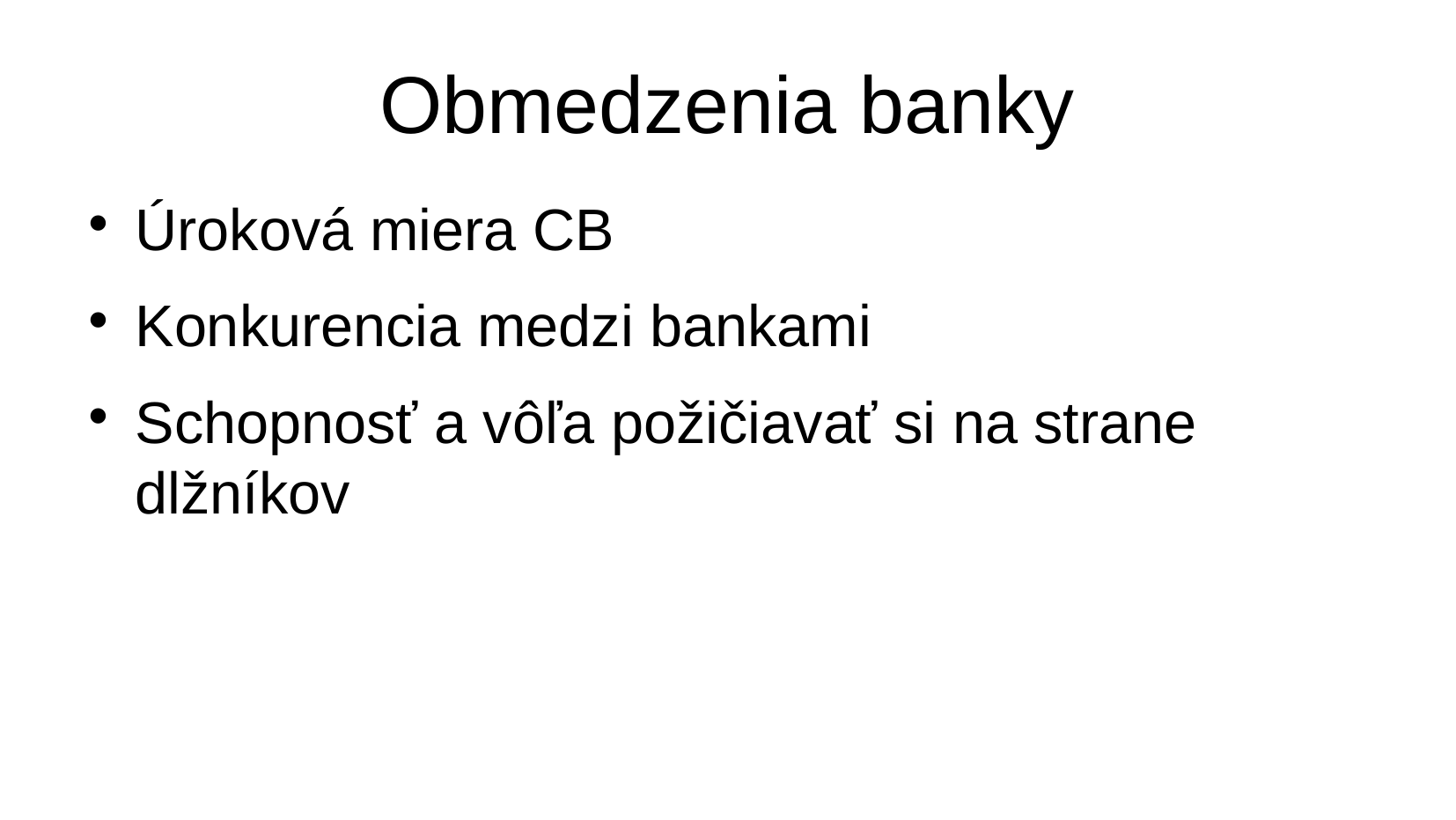

Obmedzenia banky
Úroková miera CB
Konkurencia medzi bankami
Schopnosť a vôľa požičiavať si na strane dlžníkov